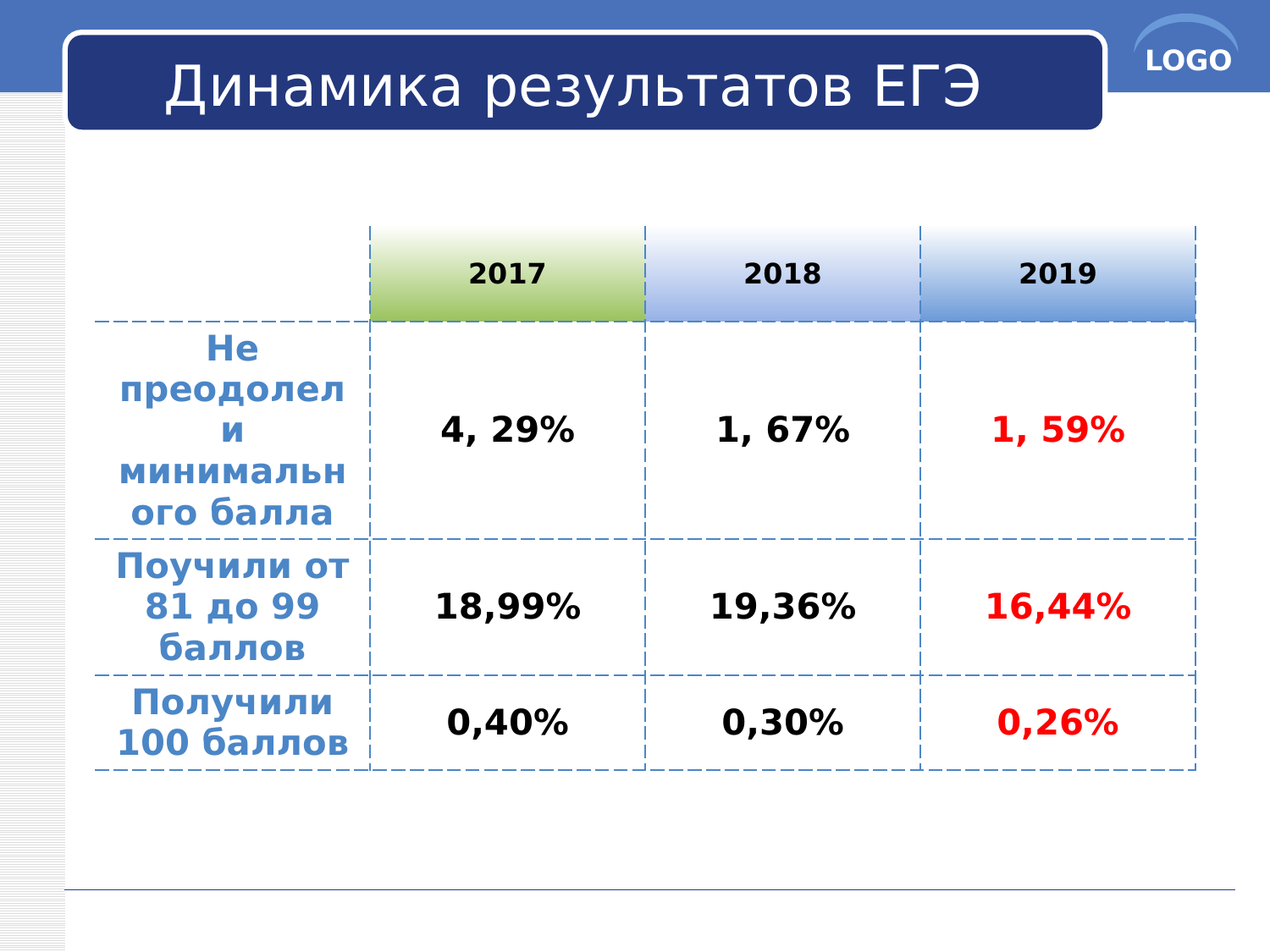

# Динамика результатов ЕГЭ
|  | 2017 | 2018 | 2019 |
| --- | --- | --- | --- |
| Не преодолели минимального балла | 4, 29% | 1, 67% | 1, 59% |
| Поучили от 81 до 99 баллов | 18,99% | 19,36% | 16,44% |
| Получили 100 баллов | 0,40% | 0,30% | 0,26% |